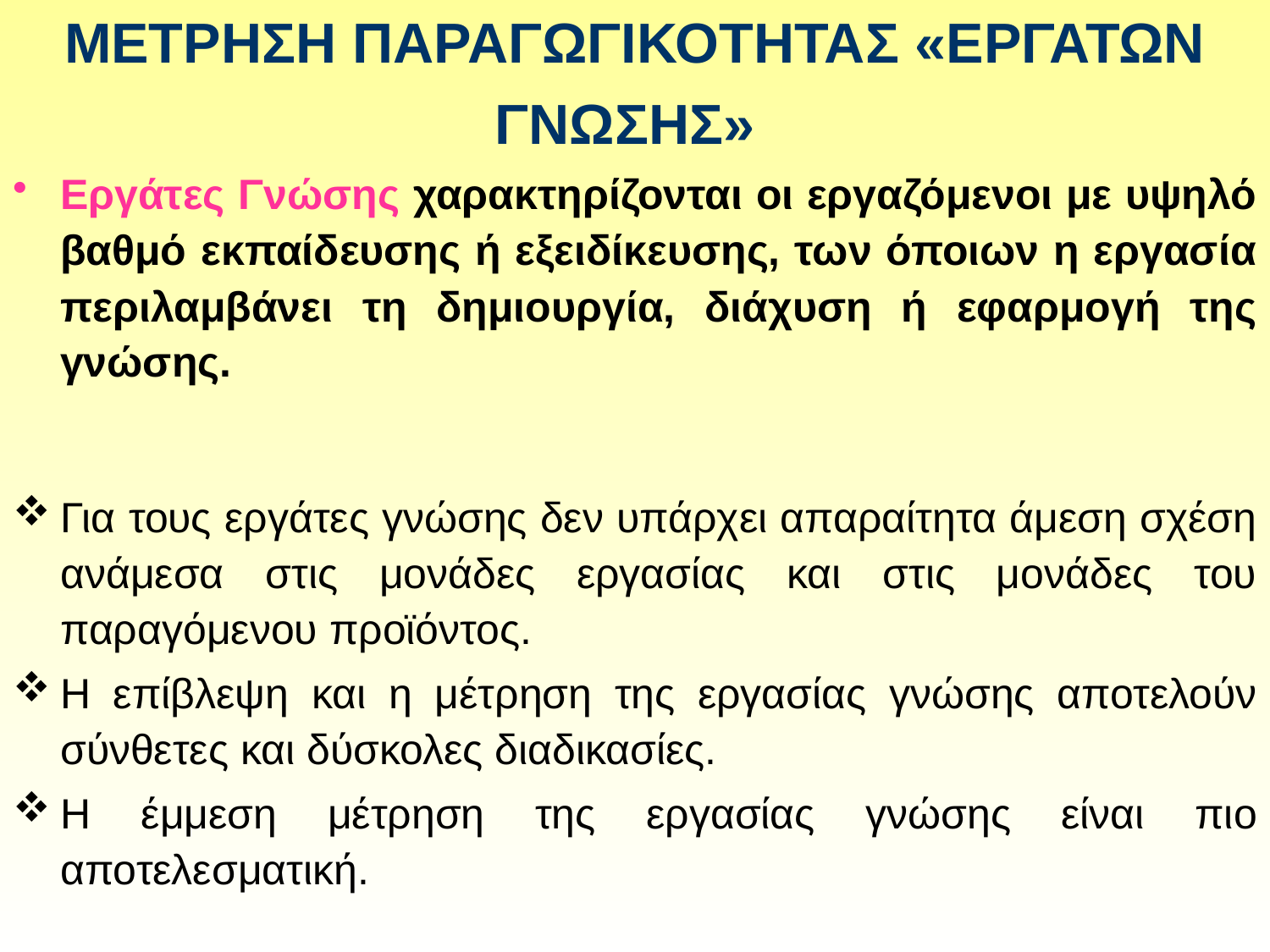

# ΜΕΤΡΗΣΗ ΠΑΡΑΓΩΓΙΚΟΤΗΤΑΣ «ΕΡΓΑΤΩΝ ΓΝΩΣΗΣ»
Εργάτες Γνώσης χαρακτηρίζονται οι εργαζόμενοι με υψηλό βαθμό εκπαίδευσης ή εξειδίκευσης, των όποιων η εργασία περιλαμβάνει τη δημιουργία, διάχυση ή εφαρμογή της γνώσης.

Για τους εργάτες γνώσης δεν υπάρχει απαραίτητα άμεση σχέση ανάμεσα στις μονάδες εργασίας και στις μονάδες του παραγόμενου προϊόντος.
Η επίβλεψη και η μέτρηση της εργασίας γνώσης αποτελούν σύνθετες και δύσκολες διαδικασίες.
Η έμμεση μέτρηση της εργασίας γνώσης είναι πιο αποτελεσματική.